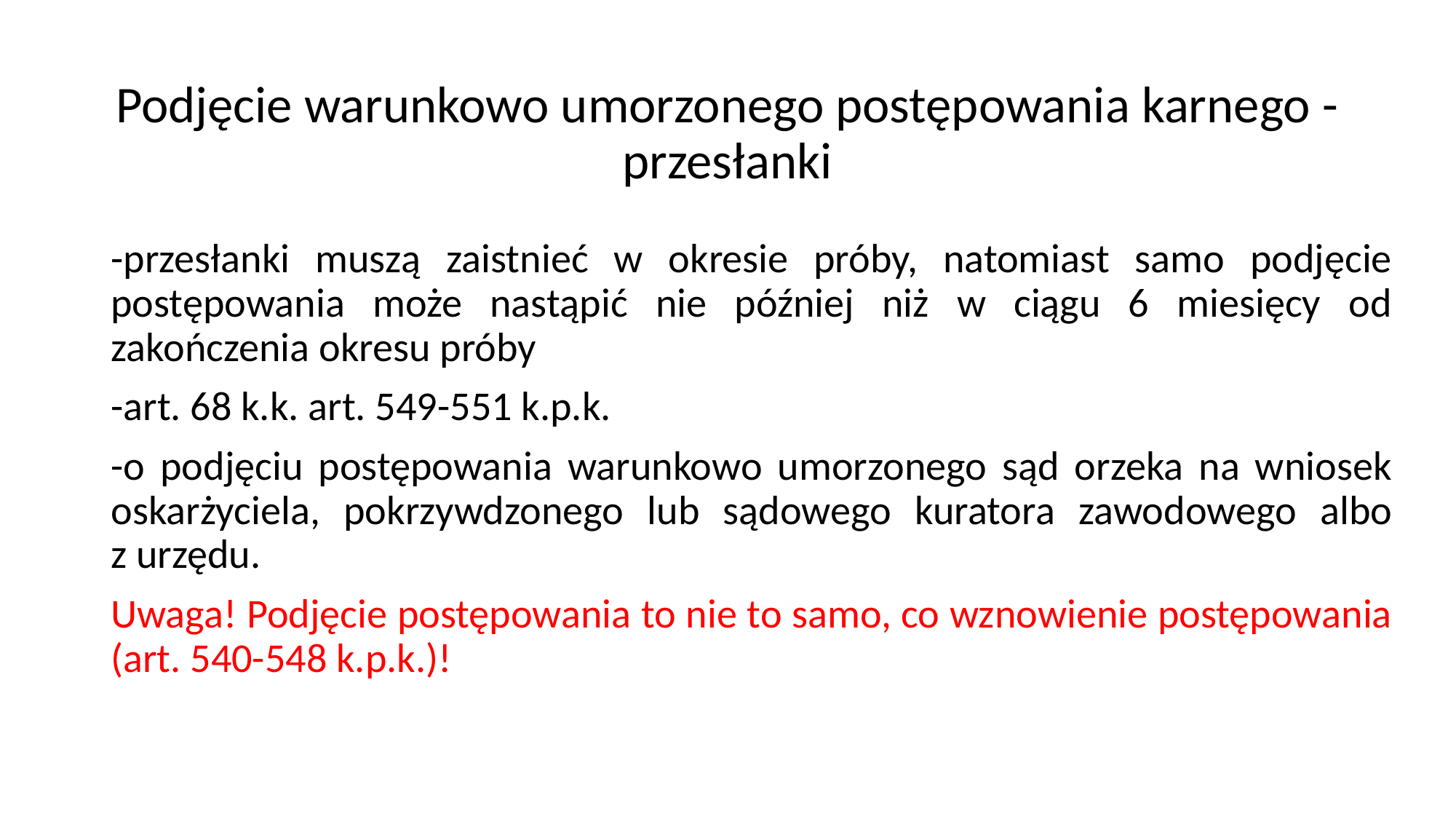

# Podjęcie warunkowo umorzonego postępowania karnego - przesłanki
-przesłanki muszą zaistnieć w okresie próby, natomiast samo podjęcie postępowania może nastąpić nie później niż w ciągu 6 miesięcy od zakończenia okresu próby
-art. 68 k.k. art. 549-551 k.p.k.
-o podjęciu postępowania warunkowo umorzonego sąd orzeka na wniosek oskarżyciela, pokrzywdzonego lub sądowego kuratora zawodowego albo z urzędu.
Uwaga! Podjęcie postępowania to nie to samo, co wznowienie postępowania (art. 540-548 k.p.k.)!